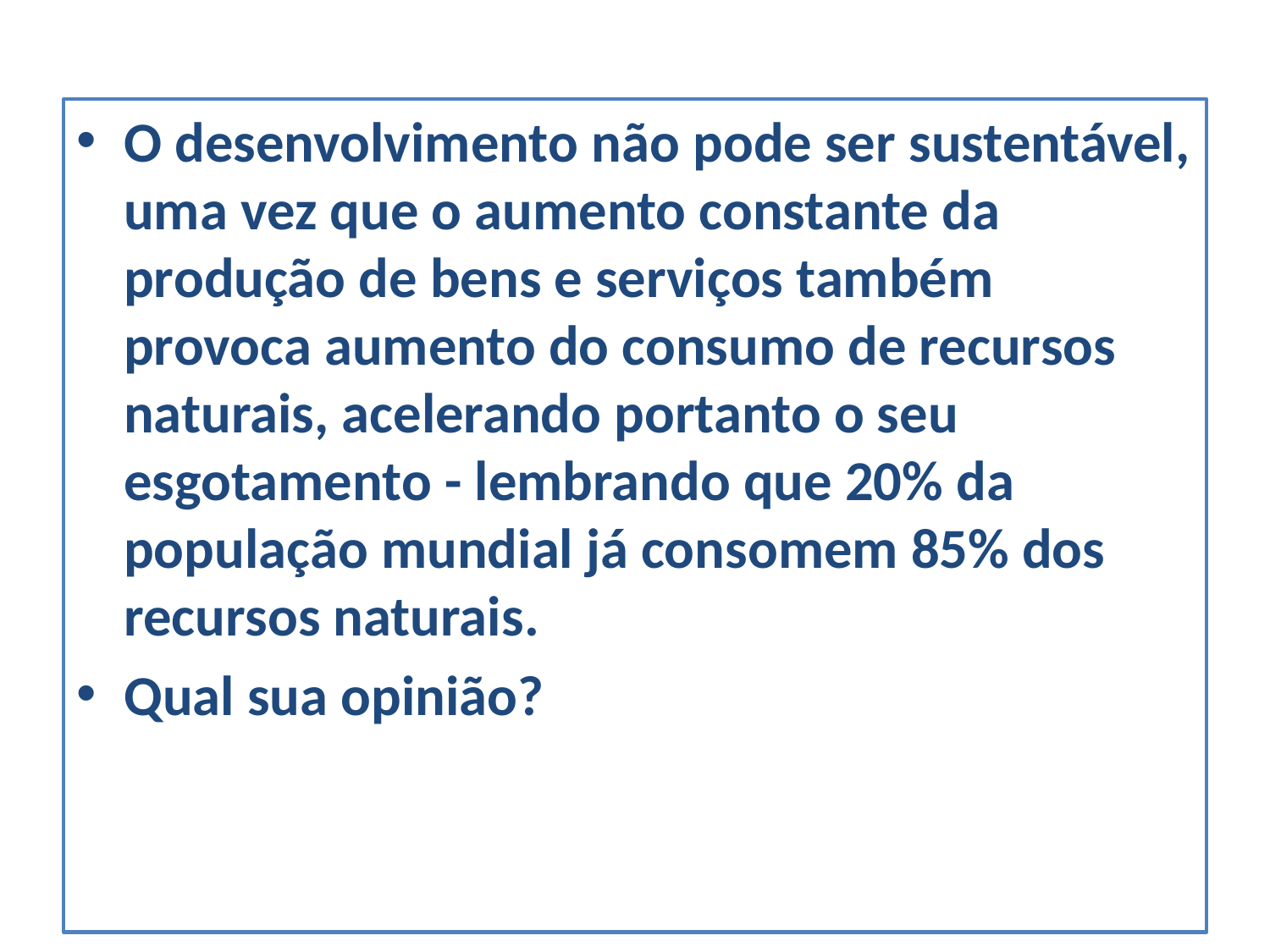

#
O desenvolvimento não pode ser sustentável, uma vez que o aumento constante da produção de bens e serviços também provoca aumento do consumo de recursos naturais, acelerando portanto o seu esgotamento - lembrando que 20% da população mundial já consomem 85% dos recursos naturais.
Qual sua opinião?